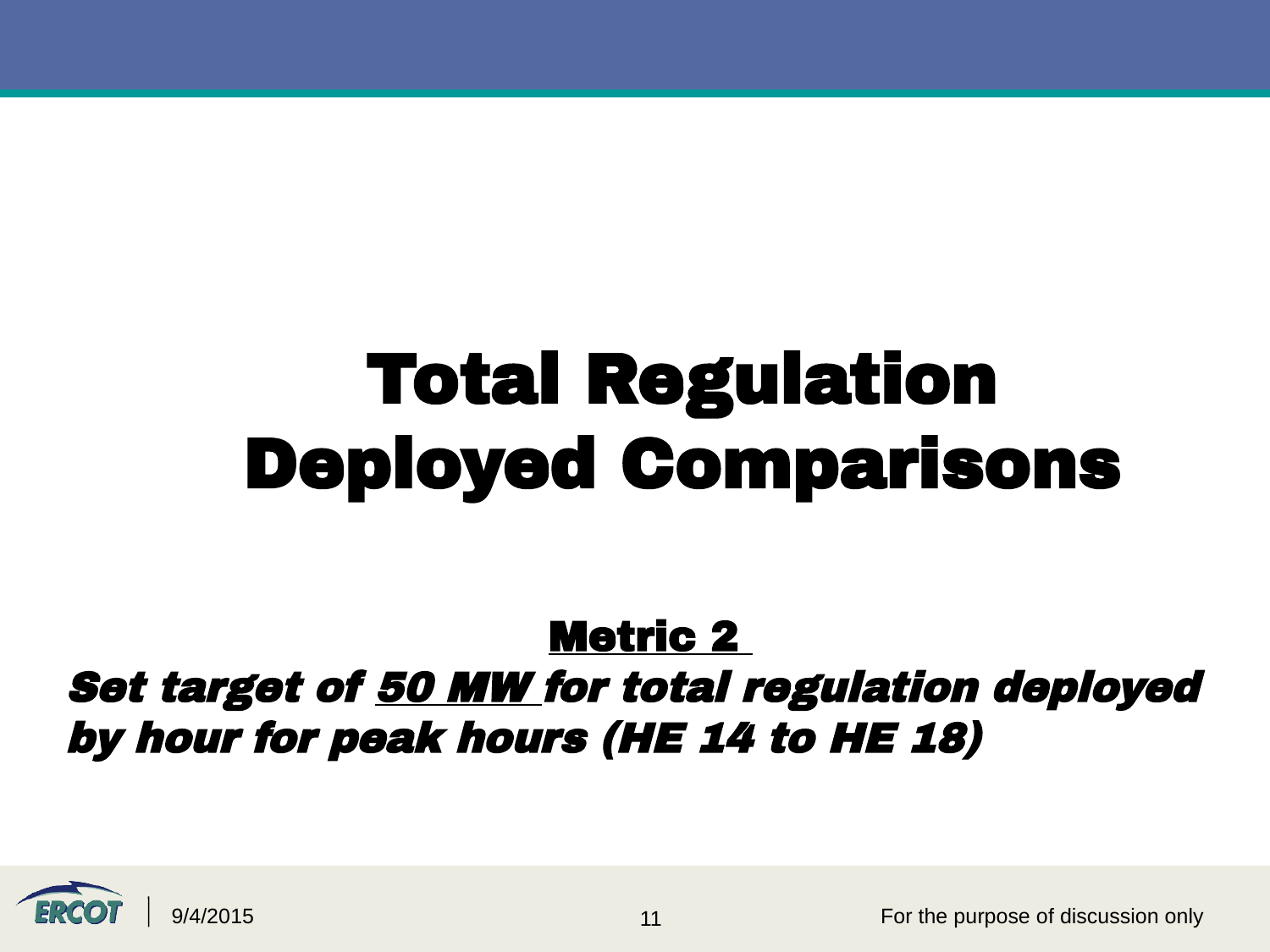

# Total Regulation Deployed Comparisons
Metric 2
Set target of 50 MW for total regulation deployed by hour for peak hours (HE 14 to HE 18)
9/4/2015
For the purpose of discussion only